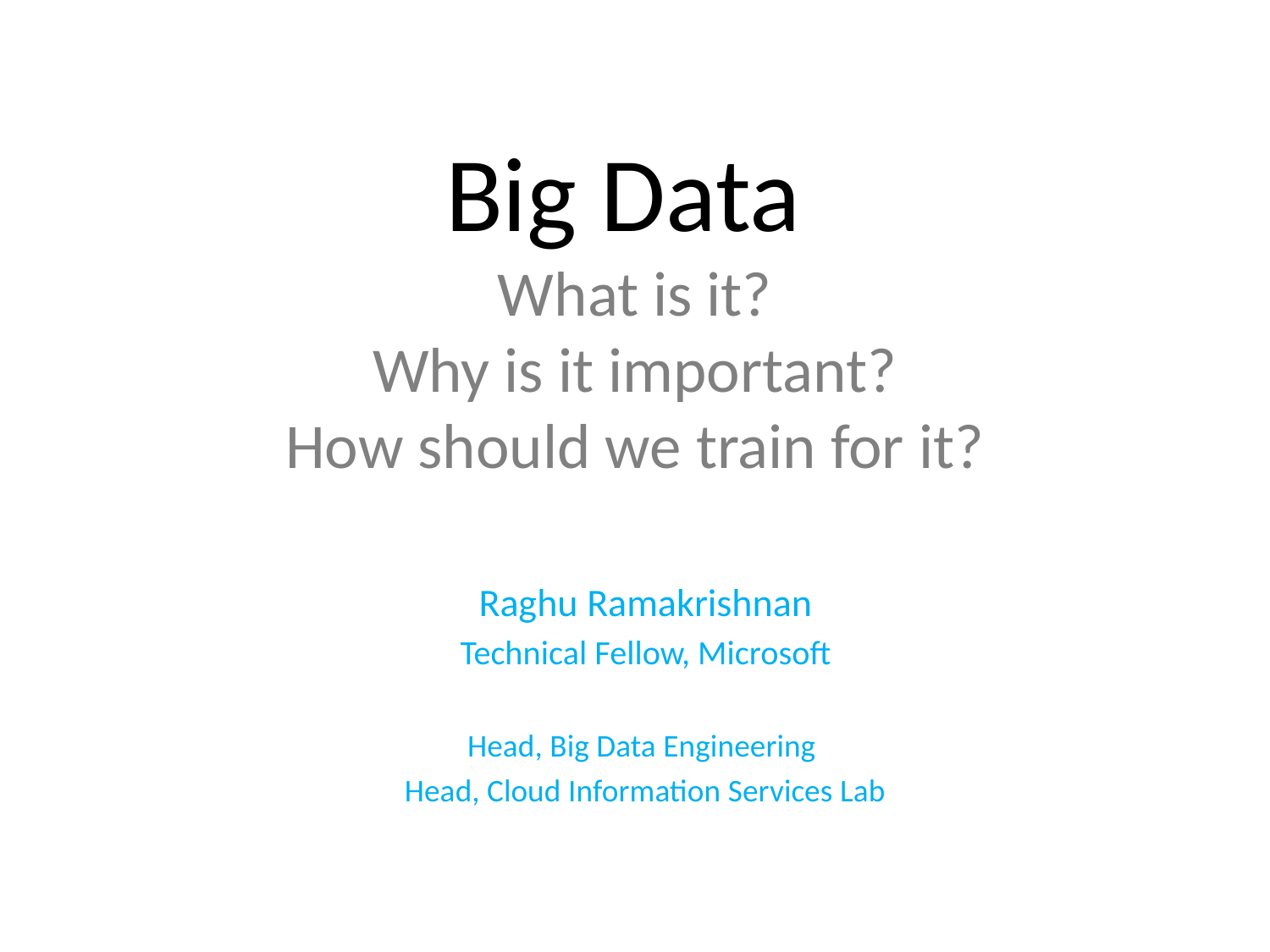

# Big Data What is it? Why is it important? How should we train for it?
Raghu Ramakrishnan
Technical Fellow, Microsoft

Head, Big Data Engineering
Head, Cloud Information Services Lab